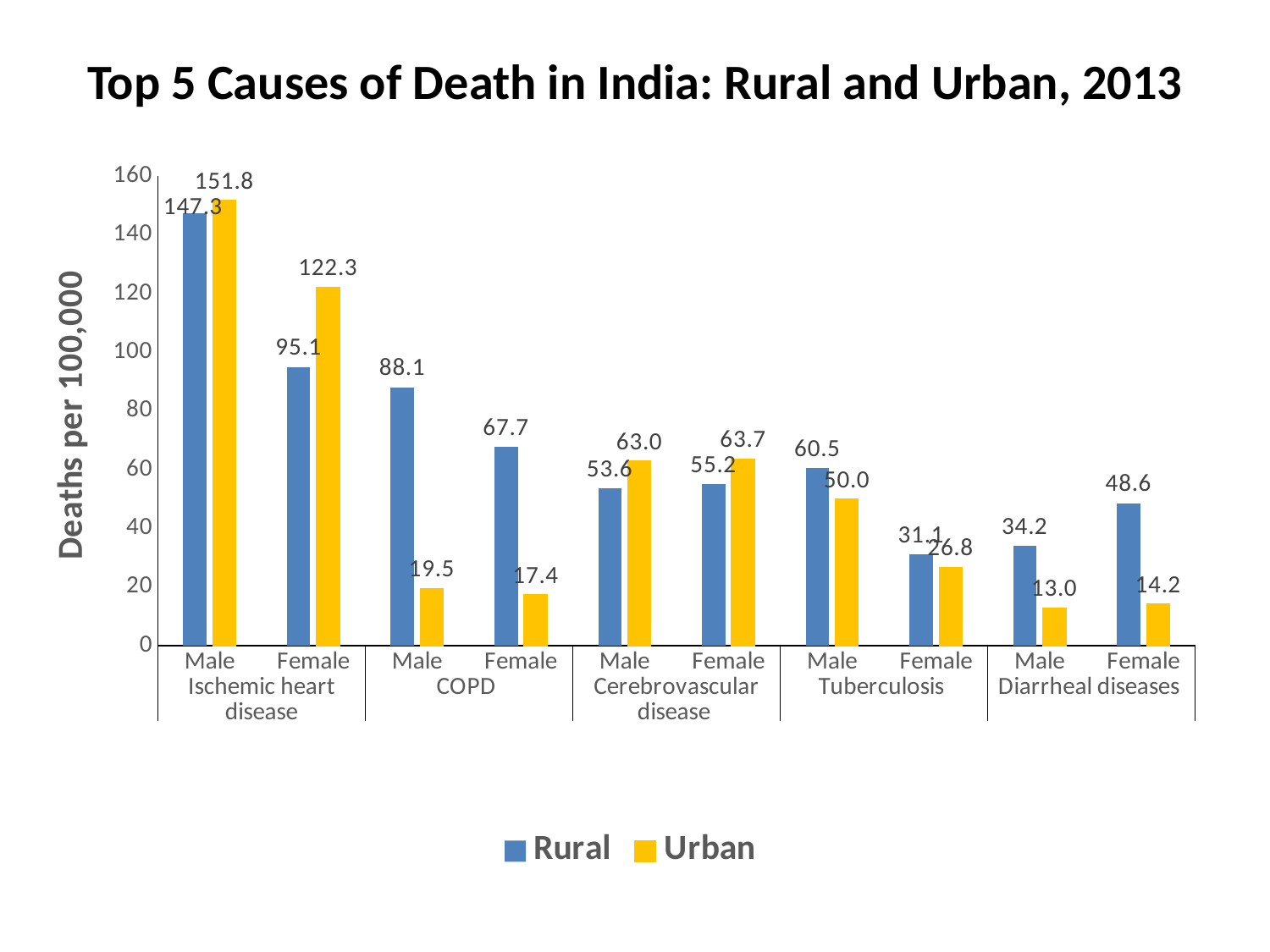

Top 5 Causes of Death in India: Rural and Urban, 2013

### Chart

| Category | Rural | Urban |
|---|---|---|
| Male | 147.32 | 151.82 |
| Female | 95.08 | 122.29 |
| Male | 88.12 | 19.53 |
| Female | 67.72 | 17.36 |
| Male | 53.61 | 63.01 |
| Female | 55.15 | 63.7 |
| Male | 60.5 | 50.03 |
| Female | 31.1 | 26.75 |
| Male | 34.18 | 13.01 |
| Female | 48.64 | 14.2 |